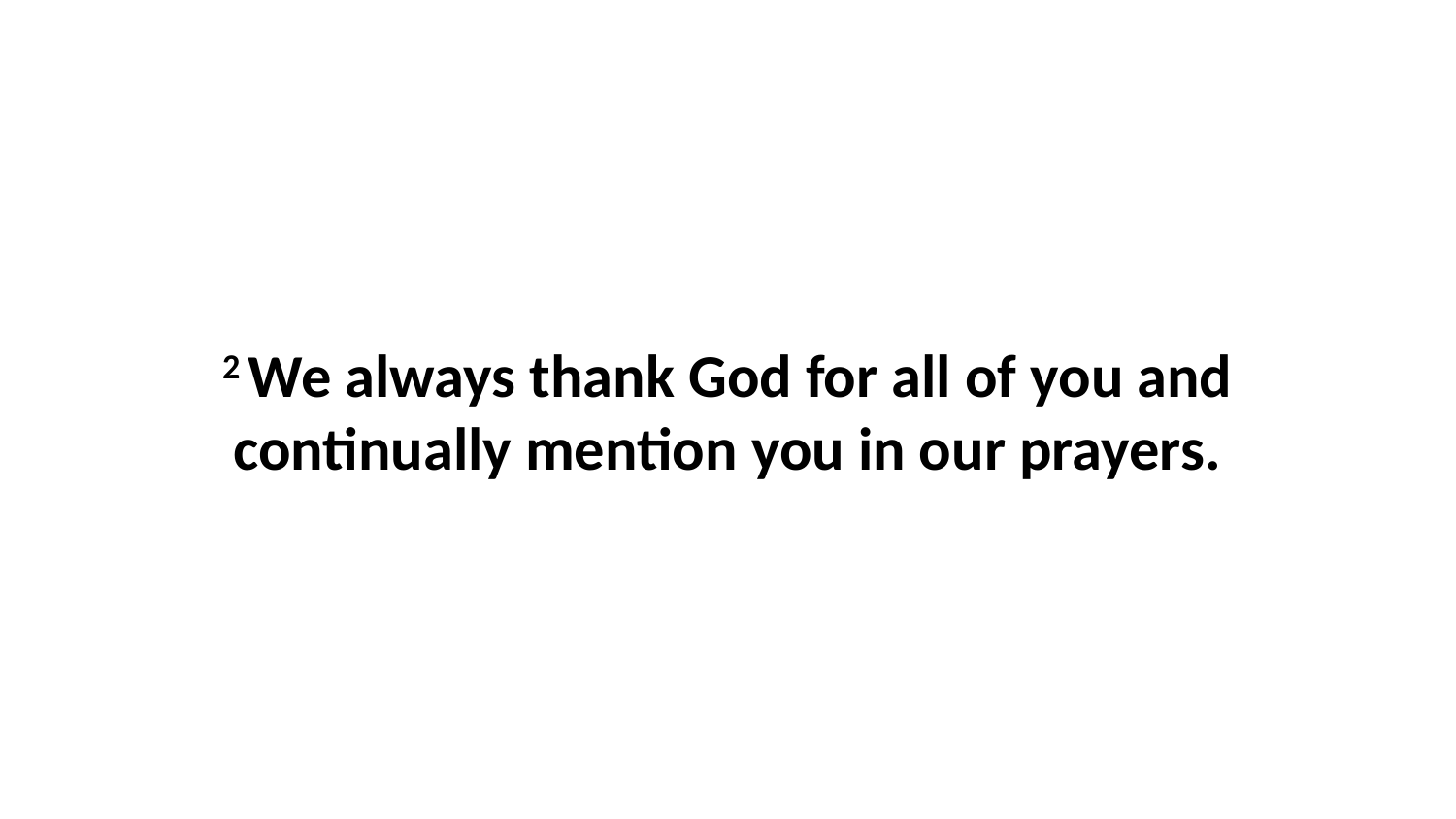

2 We always thank God for all of you and continually mention you in our prayers.